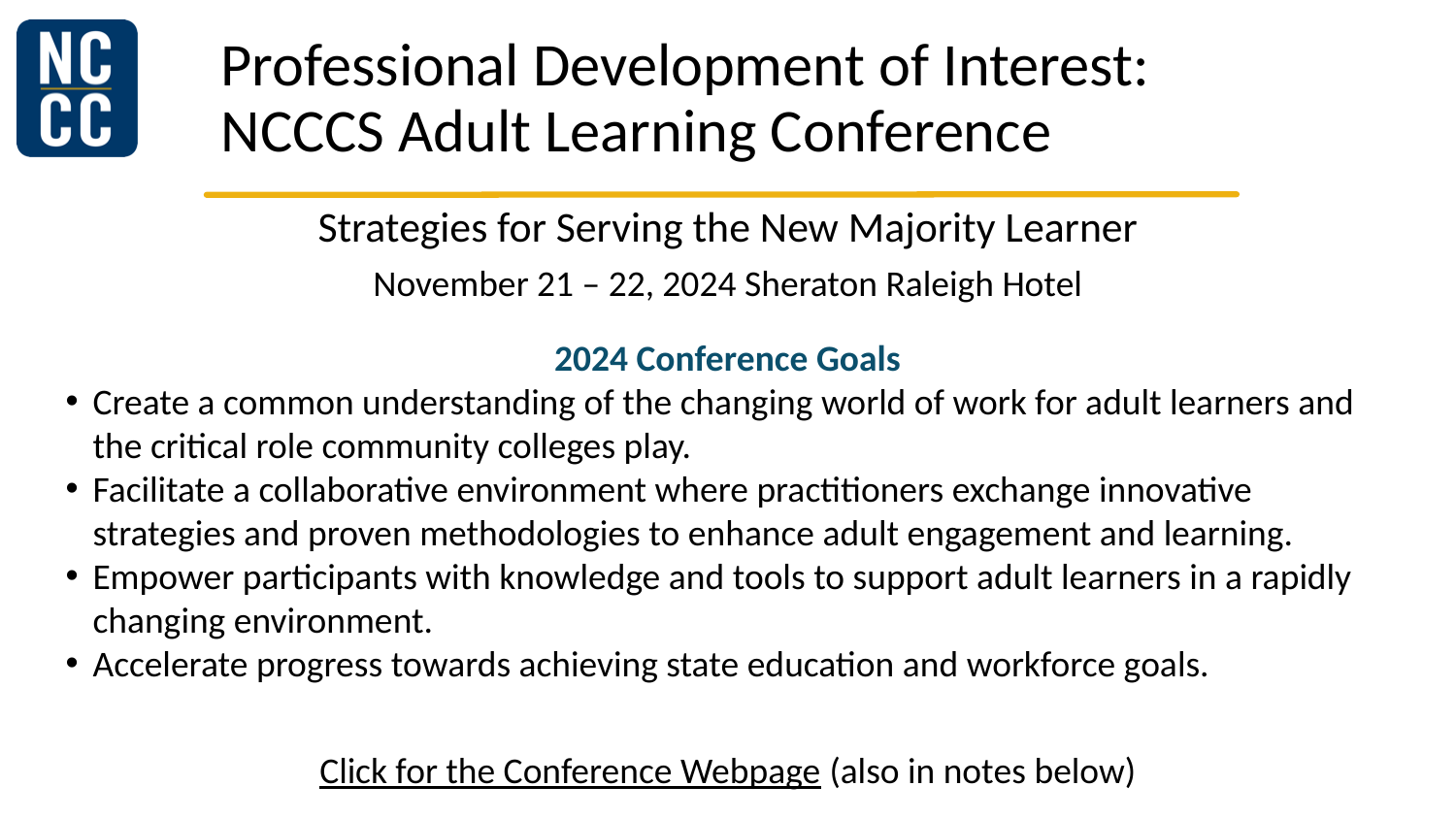

# Professional Development of Interest: NCCCS Adult Learning Conference
Strategies for Serving the New Majority Learner
November 21 – 22, 2024 Sheraton Raleigh Hotel
2024 Conference Goals
Create a common understanding of the changing world of work for adult learners and the critical role community colleges play.
Facilitate a collaborative environment where practitioners exchange innovative strategies and proven methodologies to enhance adult engagement and learning.
Empower participants with knowledge and tools to support adult learners in a rapidly changing environment.
Accelerate progress towards achieving state education and workforce goals.
Click for the Conference Webpage (also in notes below)